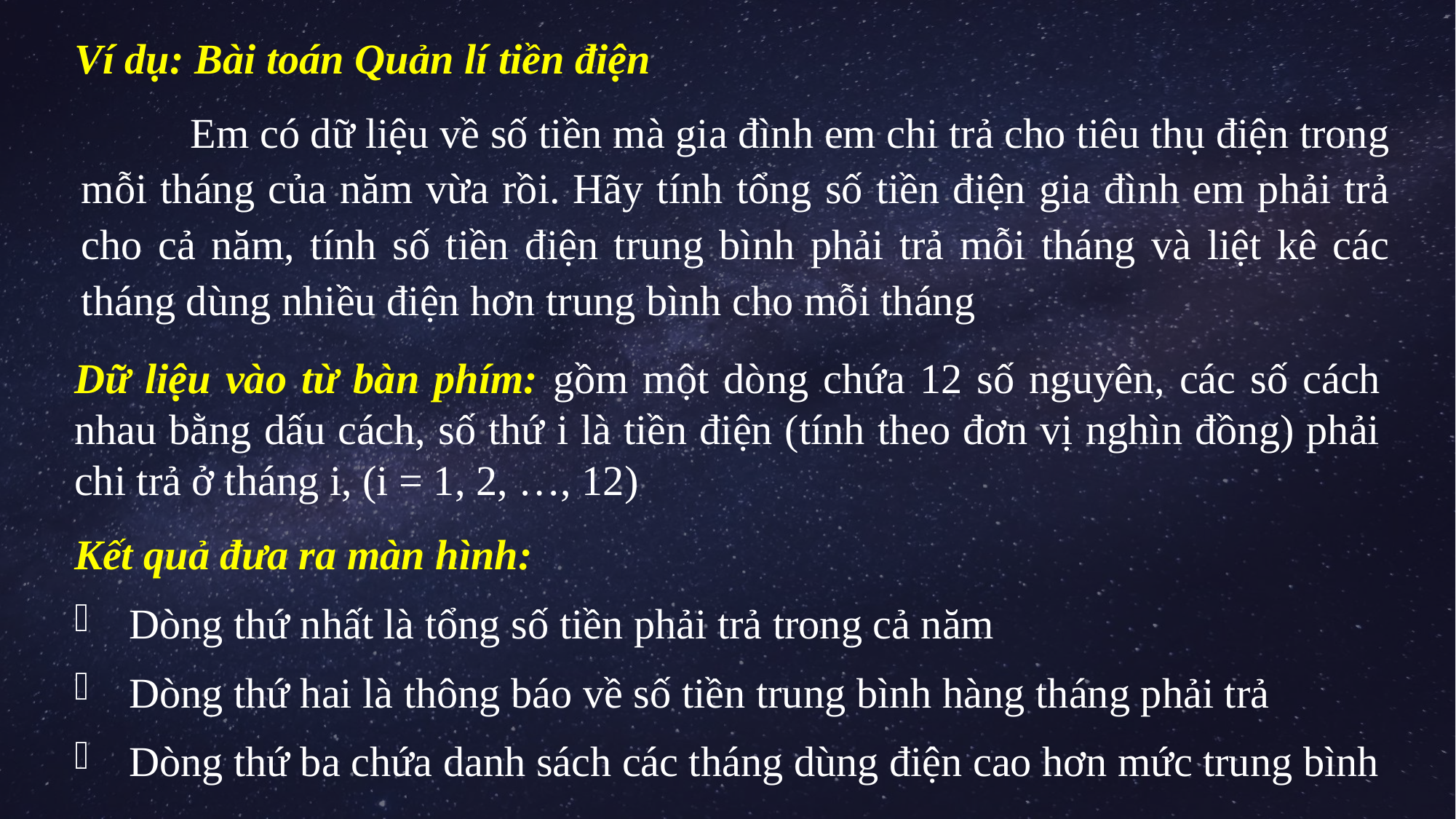

Ví dụ: Bài toán Quản lí tiền điện
	Em có dữ liệu về số tiền mà gia đình em chi trả cho tiêu thụ điện trong mỗi tháng của năm vừa rồi. Hãy tính tổng số tiền điện gia đình em phải trả cho cả năm, tính số tiền điện trung bình phải trả mỗi tháng và liệt kê các tháng dùng nhiều điện hơn trung bình cho mỗi tháng
Dữ liệu vào từ bàn phím: gồm một dòng chứa 12 số nguyên, các số cách nhau bằng dấu cách, số thứ i là tiền điện (tính theo đơn vị nghìn đồng) phải chi trả ở tháng i, (i = 1, 2, …, 12)
Kết quả đưa ra màn hình:
Dòng thứ nhất là tổng số tiền phải trả trong cả năm
Dòng thứ hai là thông báo về số tiền trung bình hàng tháng phải trả
Dòng thứ ba chứa danh sách các tháng dùng điện cao hơn mức trung bình